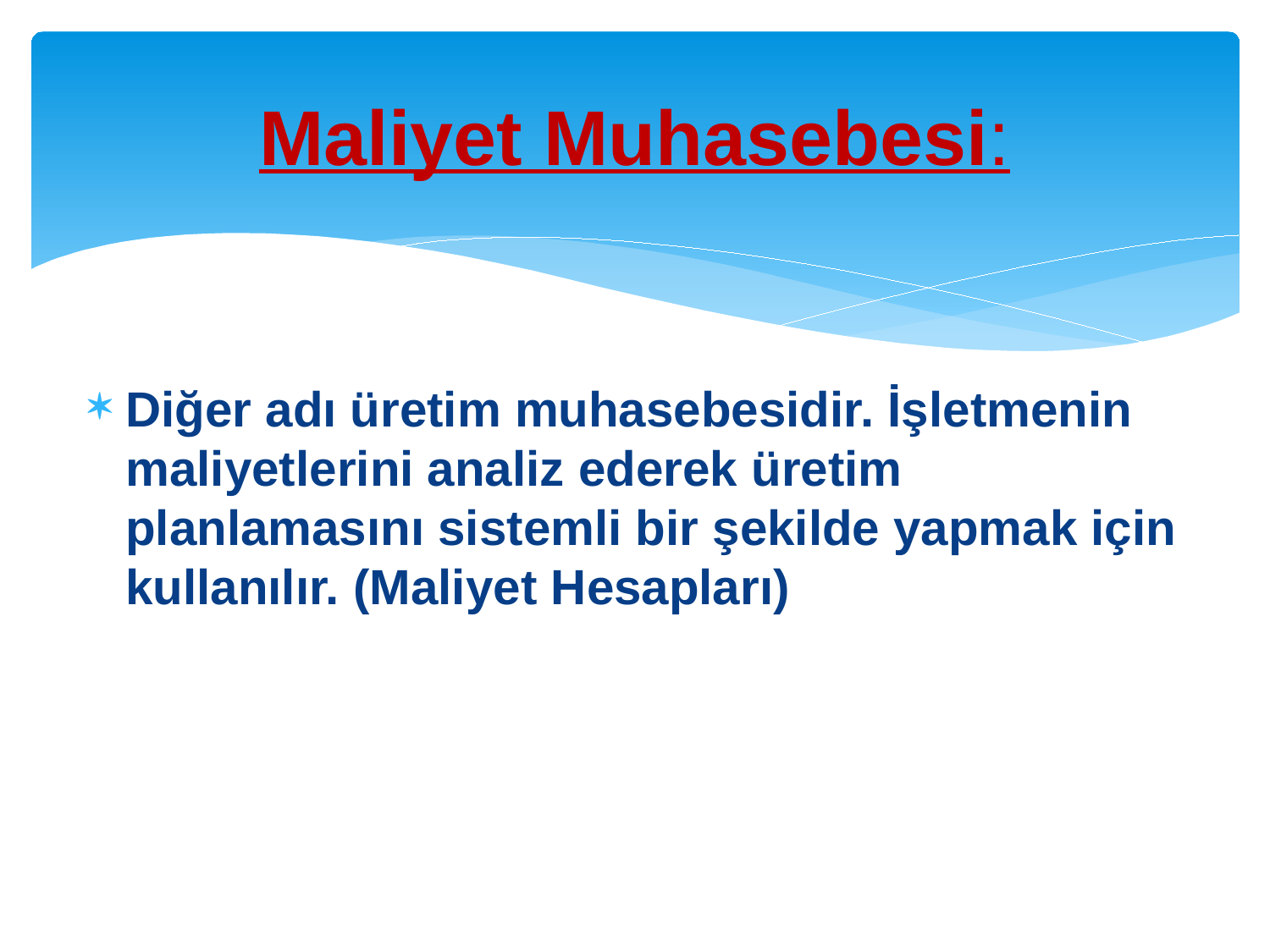

# Maliyet Muhasebesi:
Diğer adı üretim muhasebesidir. İşletmenin maliyetlerini analiz ederek üretim planlamasını sistemli bir şekilde yapmak için kullanılır. (Maliyet Hesapları)